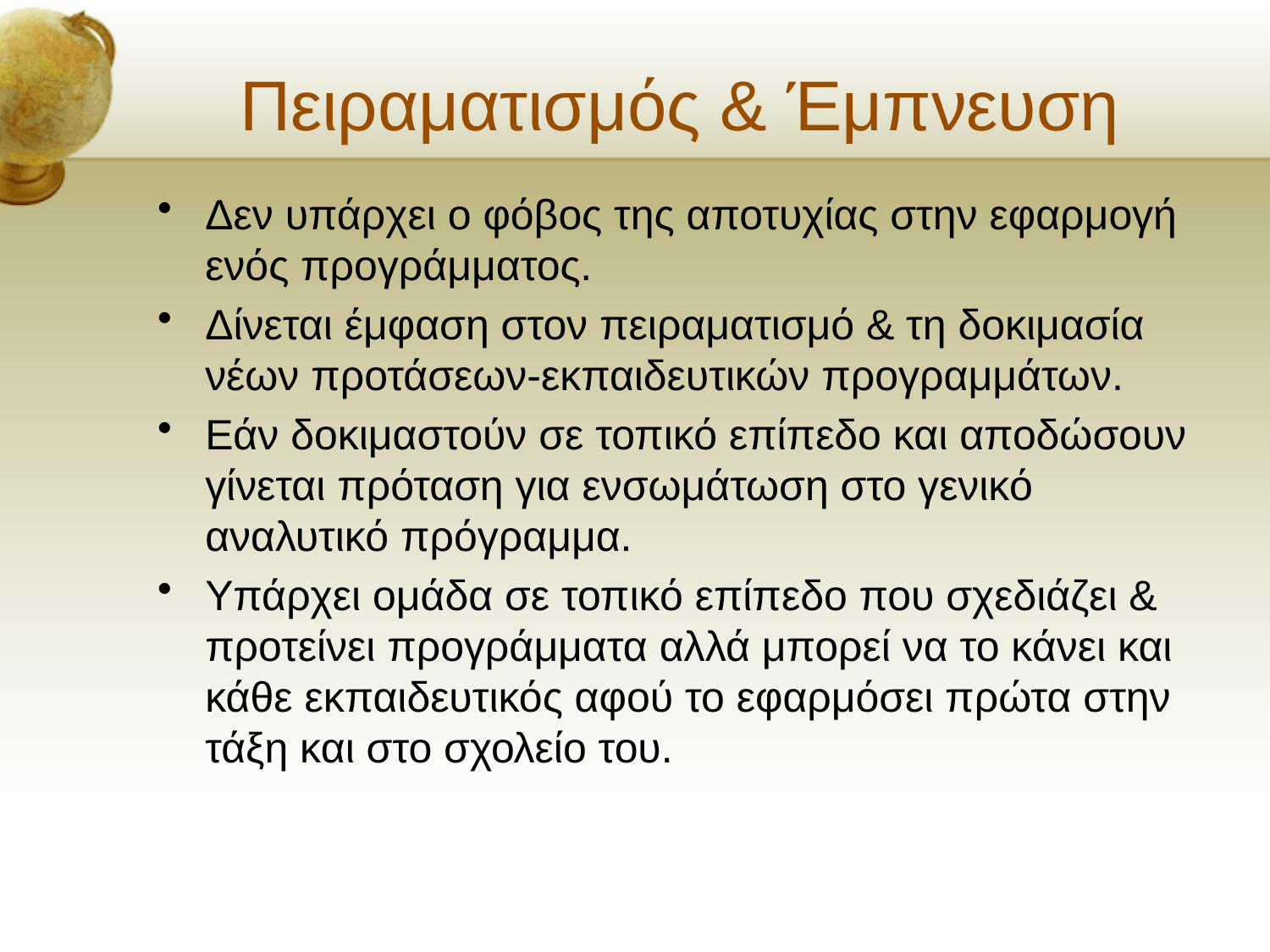

# Πειραματισμός & Έμπνευση
Δεν υπάρχει ο φόβος της αποτυχίας στην εφαρμογή ενός προγράμματος.
Δίνεται έμφαση στον πειραματισμό & τη δοκιμασία νέων προτάσεων-εκπαιδευτικών προγραμμάτων.
Εάν δοκιμαστούν σε τοπικό επίπεδο και αποδώσουν γίνεται πρόταση για ενσωμάτωση στο γενικό αναλυτικό πρόγραμμα.
Υπάρχει ομάδα σε τοπικό επίπεδο που σχεδιάζει & προτείνει προγράμματα αλλά μπορεί να το κάνει και κάθε εκπαιδευτικός αφού το εφαρμόσει πρώτα στην τάξη και στο σχολείο του.